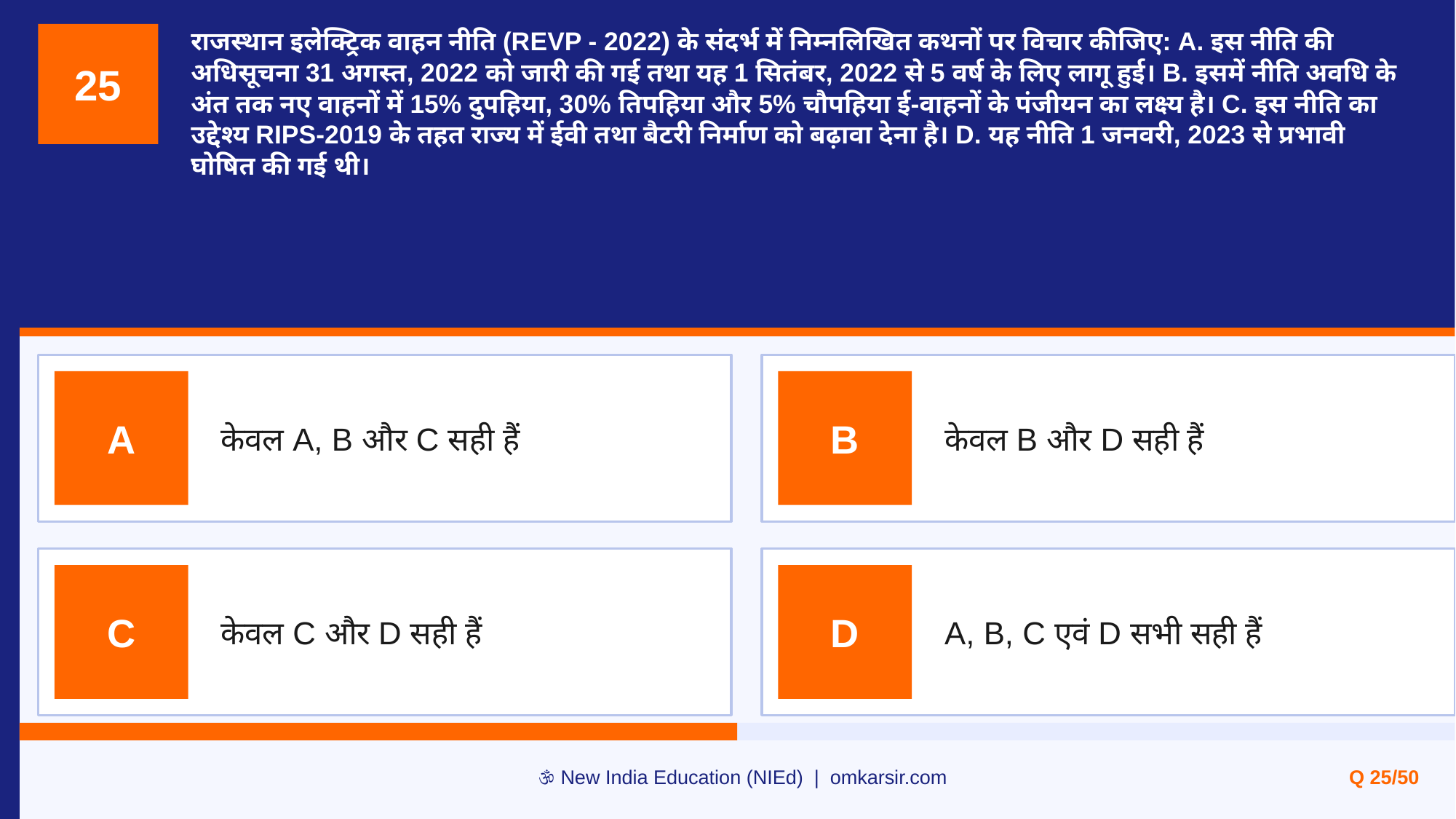

राजस्थान इलेक्ट्रिक वाहन नीति (REVP - 2022) के संदर्भ में निम्नलिखित कथनों पर विचार कीजिए: A. इस नीति की अधिसूचना 31 अगस्त, 2022 को जारी की गई तथा यह 1 सितंबर, 2022 से 5 वर्ष के लिए लागू हुई। B. इसमें नीति अवधि के अंत तक नए वाहनों में 15% दुपहिया, 30% तिपहिया और 5% चौपहिया ई-वाहनों के पंजीयन का लक्ष्य है। C. इस नीति का उद्देश्य RIPS-2019 के तहत राज्य में ईवी तथा बैटरी निर्माण को बढ़ावा देना है। D. यह नीति 1 जनवरी, 2023 से प्रभावी घोषित की गई थी।
25

केवल A, B और C सही हैं
केवल B और D सही हैं
A
B

केवल C और D सही हैं
A, B, C एवं D सभी सही हैं
C
D

🕉️ New India Education (NIEd)  |  omkarsir.com
Q 25/50